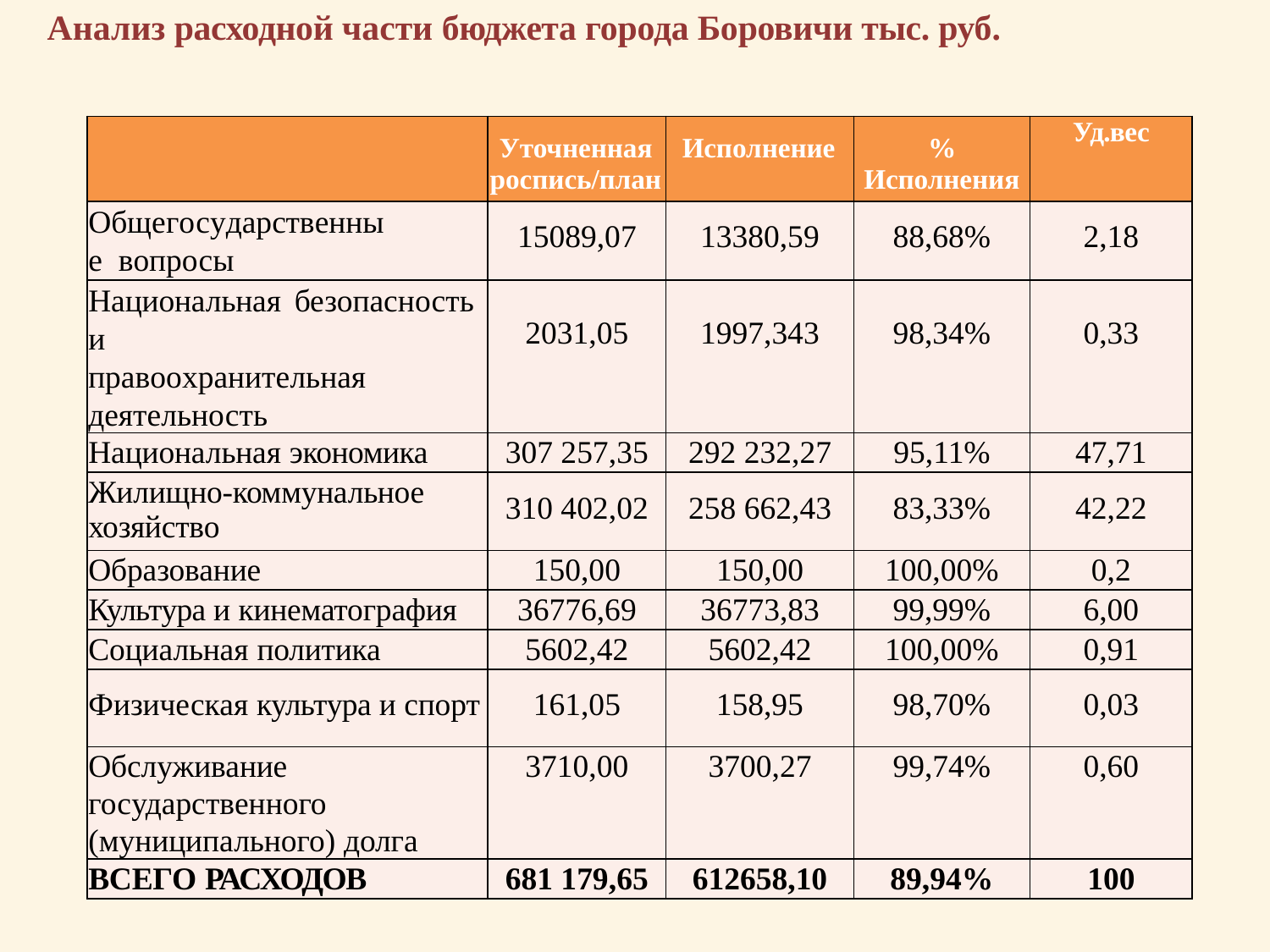

Анализ расходной части бюджета города Боровичи тыс. руб.

|  | Уточненная роспись/план | Исполнение | % Исполнения | Уд.вес |
| --- | --- | --- | --- | --- |
| Общегосударственные вопросы | 15089,07 | 13380,59 | 88,68% | 2,18 |
| Национальная безопасность и правоохранительная деятельность | 2031,05 | 1997,343 | 98,34% | 0,33 |
| Национальная экономика | 307 257,35 | 292 232,27 | 95,11% | 47,71 |
| Жилищно-коммунальное хозяйство | 310 402,02 | 258 662,43 | 83,33% | 42,22 |
| Образование | 150,00 | 150,00 | 100,00% | 0,2 |
| Культура и кинематография | 36776,69 | 36773,83 | 99,99% | 6,00 |
| Социальная политика | 5602,42 | 5602,42 | 100,00% | 0,91 |
| Физическая культура и спорт | 161,05 | 158,95 | 98,70% | 0,03 |
| Обслуживание государственного (муниципального) долга | 3710,00 | 3700,27 | 99,74% | 0,60 |
| ВСЕГО РАСХОДОВ | 681 179,65 | 612658,10 | 89,94% | 100 |